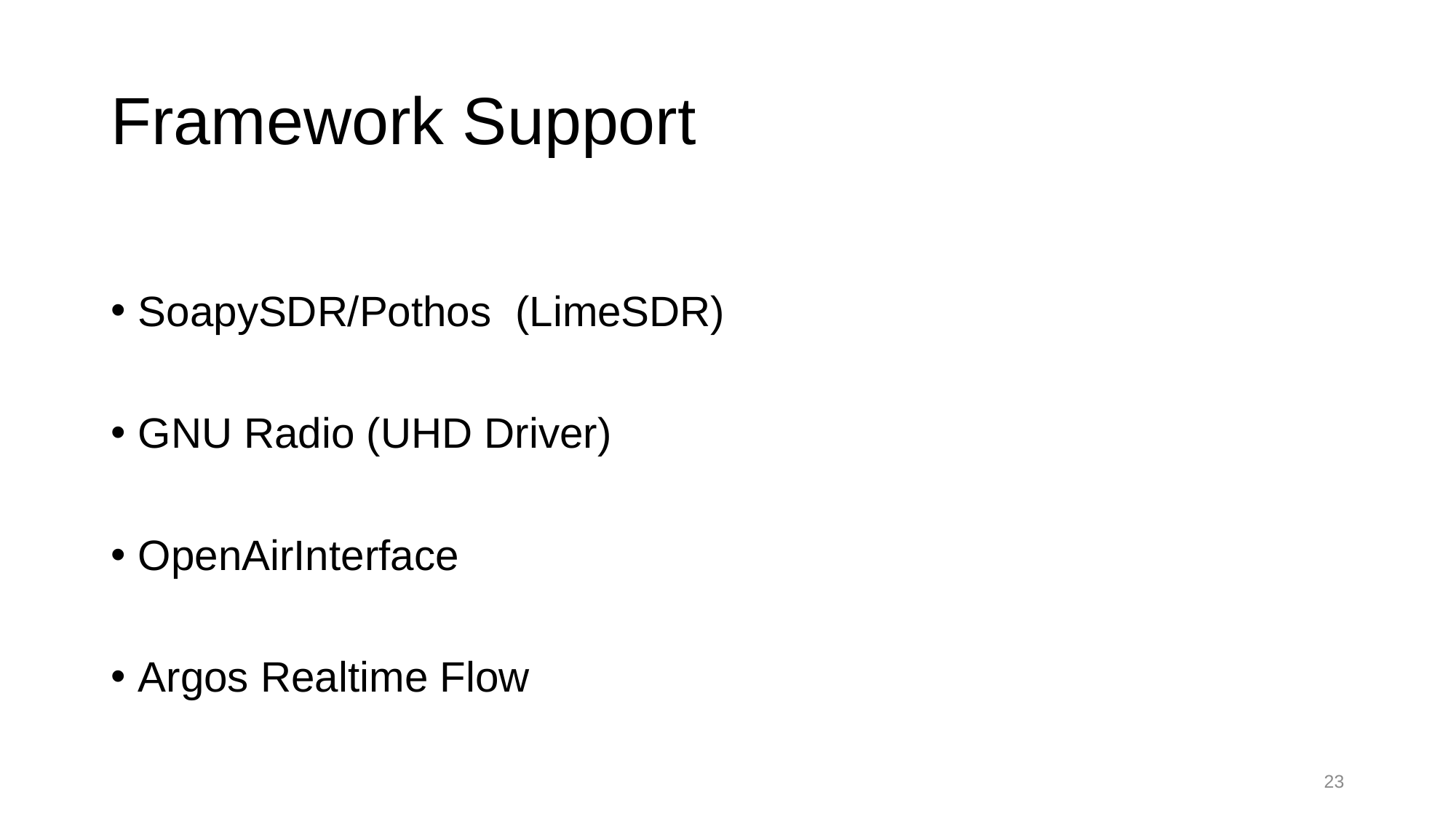

# Framework Support

SoapySDR/Pothos  (LimeSDR)

GNU Radio (UHD Driver)

OpenAirInterface

Argos Realtime Flow
23